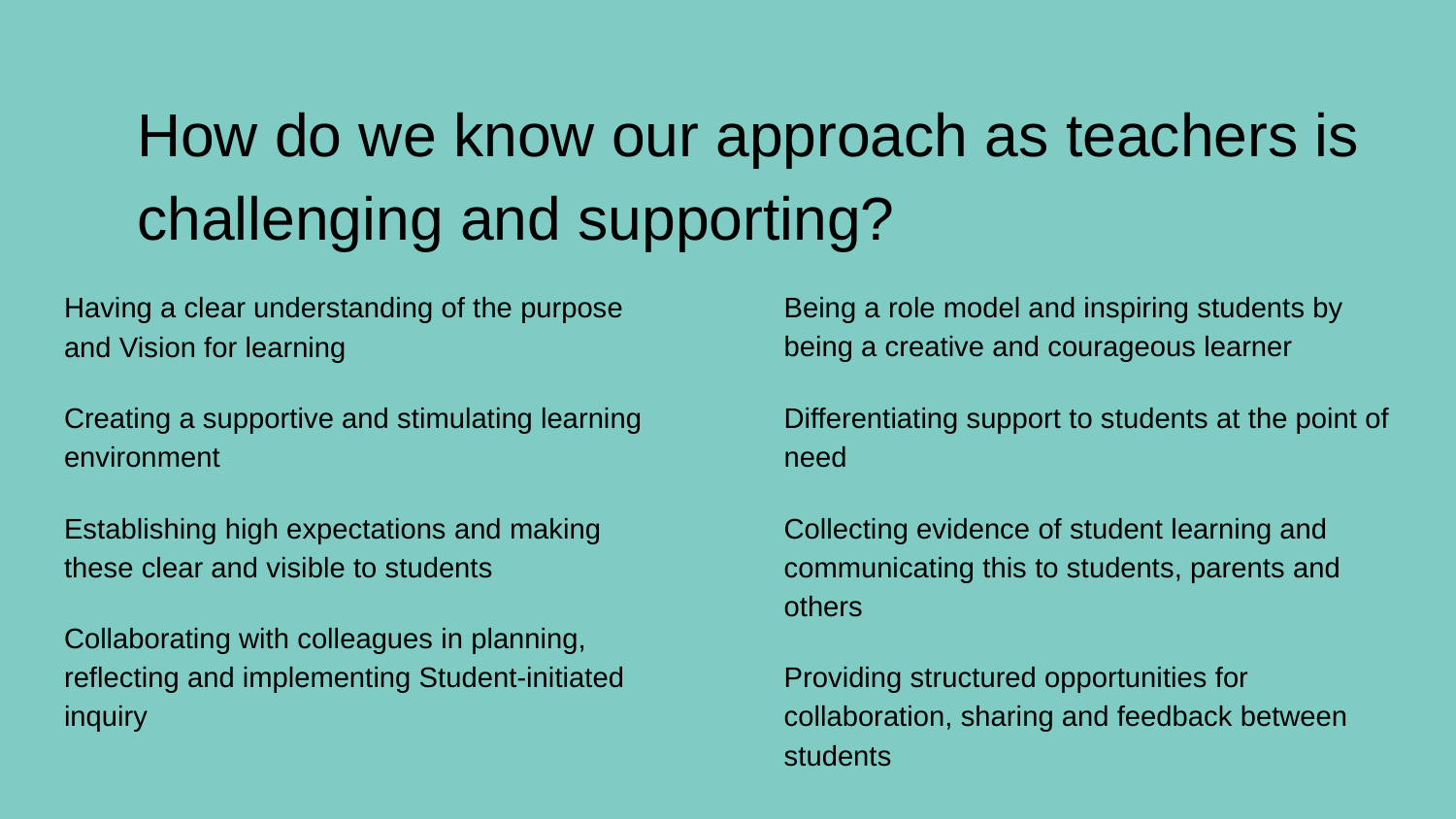

# How do we know our approach as teachers is challenging and supporting?
Being a role model and inspiring students by being a creative and courageous learner
Differentiating support to students at the point of need
Collecting evidence of student learning and communicating this to students, parents and others
Providing structured opportunities for collaboration, sharing and feedback between students
Having a clear understanding of the purpose and Vision for learning
Creating a supportive and stimulating learning environment
Establishing high expectations and making these clear and visible to students
Collaborating with colleagues in planning, reflecting and implementing Student-initiated inquiry